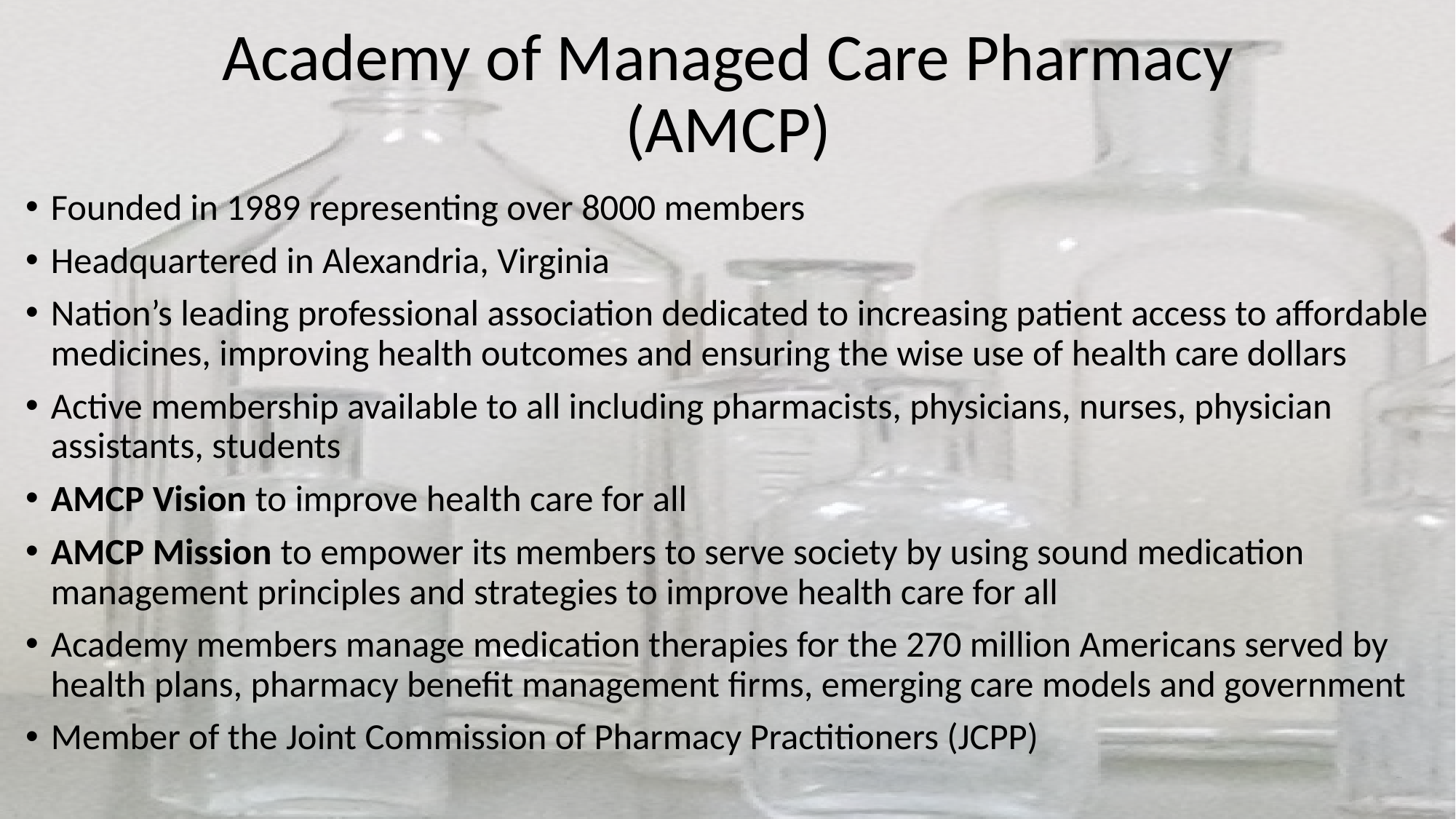

# Academy of Managed Care Pharmacy (AMCP)
Founded in 1989 representing over 8000 members
Headquartered in Alexandria, Virginia
Nation’s leading professional association dedicated to increasing patient access to affordable medicines, improving health outcomes and ensuring the wise use of health care dollars
Active membership available to all including pharmacists, physicians, nurses, physician assistants, students
AMCP Vision to improve health care for all
AMCP Mission to empower its members to serve society by using sound medication management principles and strategies to improve health care for all
Academy members manage medication therapies for the 270 million Americans served by health plans, pharmacy benefit management firms, emerging care models and government
Member of the Joint Commission of Pharmacy Practitioners (JCPP)